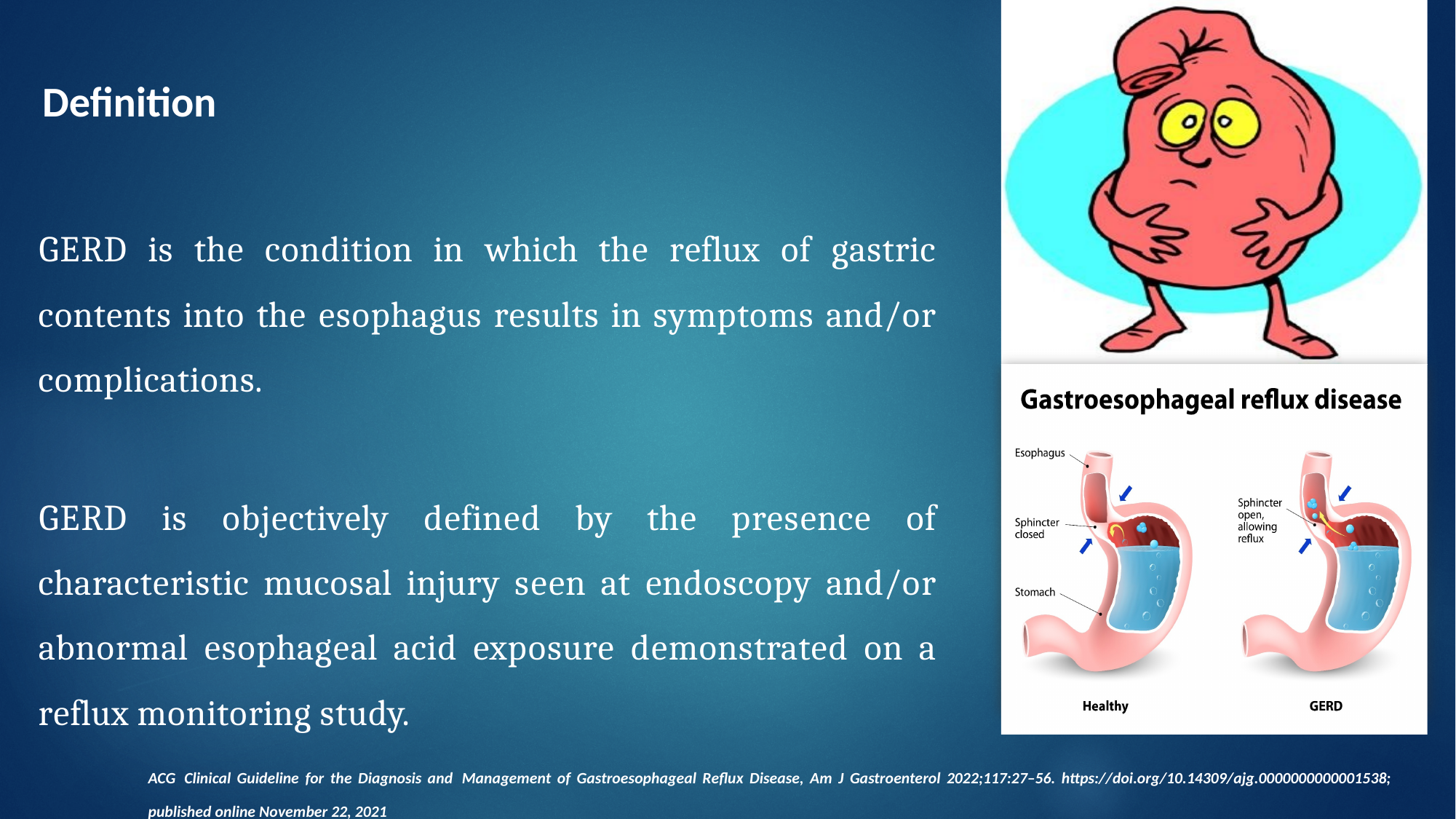

Definition
GERD is the condition in which the reflux of gastric contents into the esophagus results in symptoms and/or complications.

GERD is objectively defined by the presence of characteristic mucosal injury seen at endoscopy and/or abnormal esophageal acid exposure demonstrated on a reflux monitoring study.

ACG Clinical Guideline for the Diagnosis and Management of Gastroesophageal Reflux Disease, Am J Gastroenterol 2022;117:27–56. https://doi.org/10.14309/ajg.0000000000001538; published online November 22, 2021